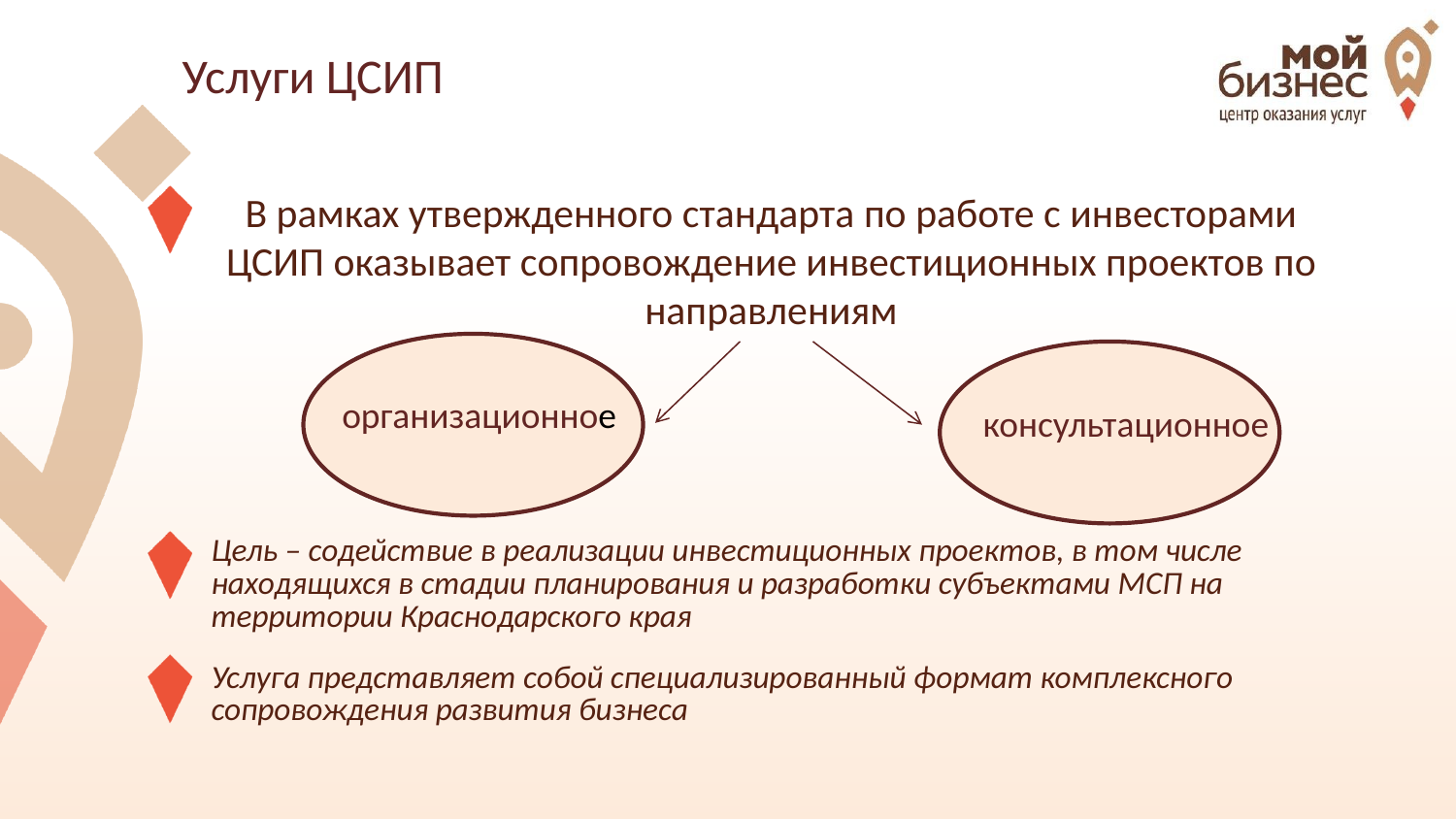

Услуги ЦСИП

В рамках утвержденного стандарта по работе с инвесторами ЦСИП оказывает сопровождение инвестиционных проектов по направлениям

организационное
консультационное

Цель – содействие в реализации инвестиционных проектов, в том числе находящихся в стадии планирования и разработки субъектами МСП на территории Краснодарского края

Услуга представляет собой специализированный формат комплексного сопровождения развития бизнеса